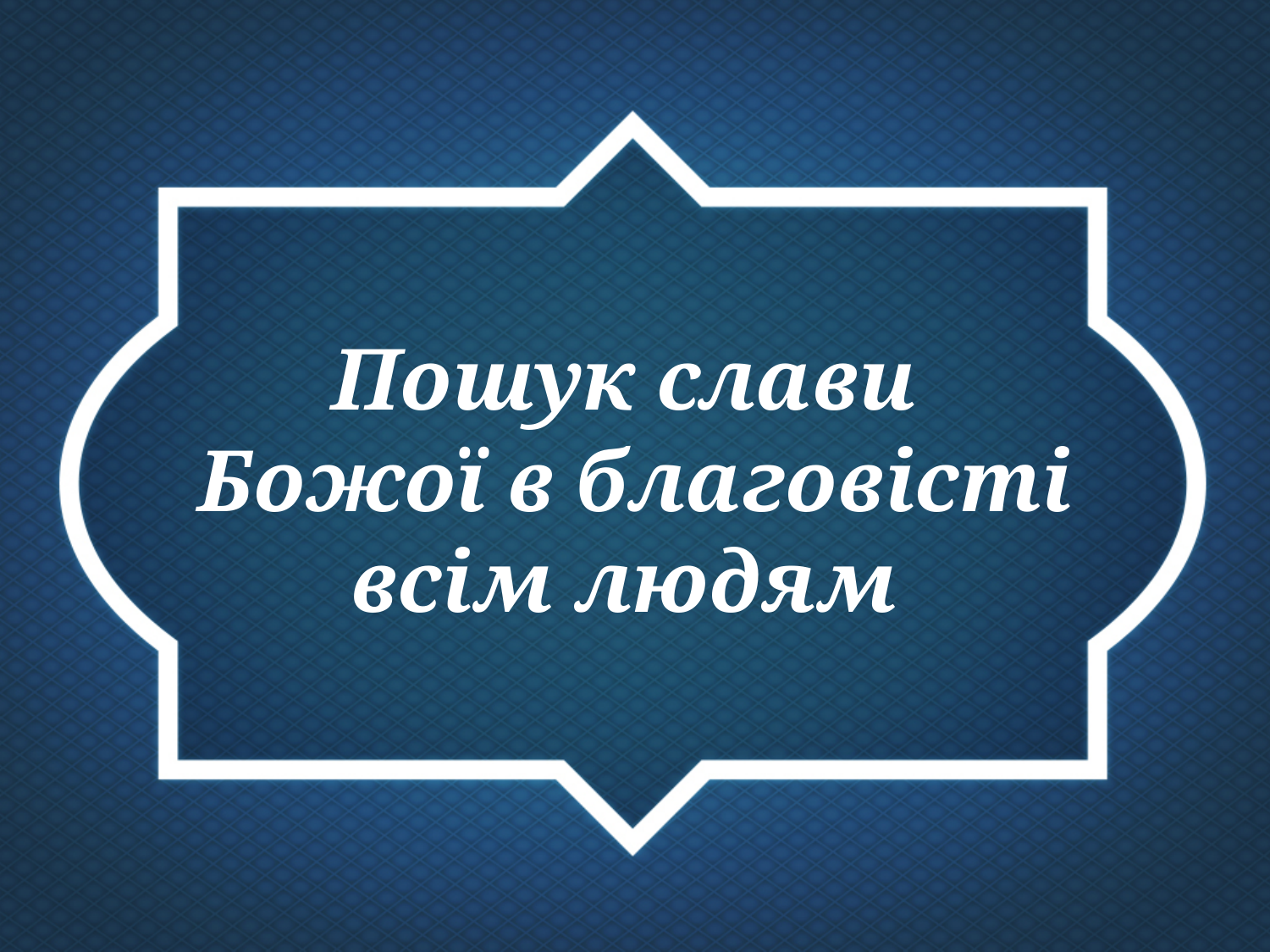

Пошук слави
Божої в благовісті
всім людям